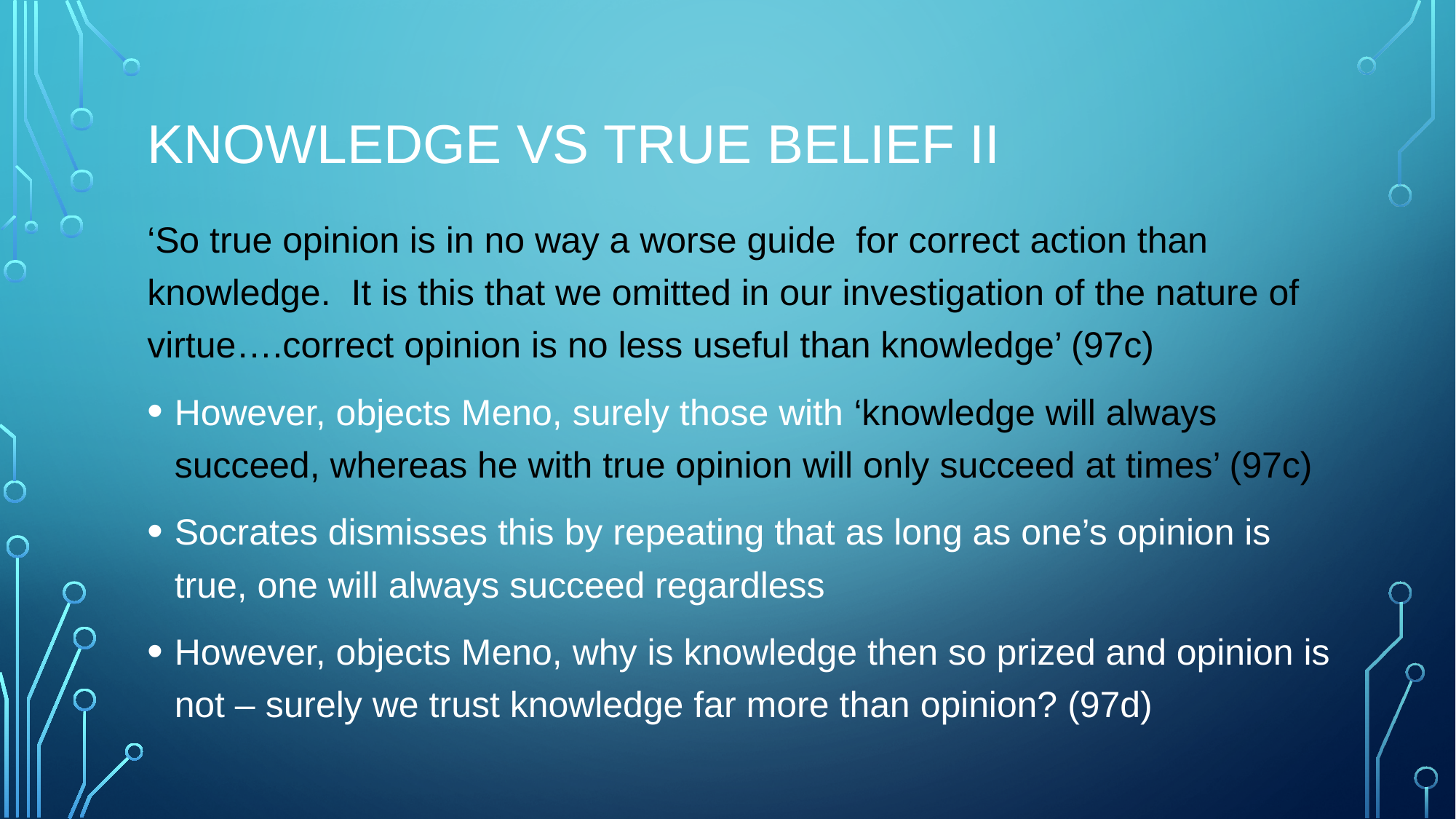

# Knowledge vs true belief II
‘So true opinion is in no way a worse guide  for correct action than knowledge.  It is this that we omitted in our investigation of the nature of virtue….correct opinion is no less useful than knowledge’ (97c)
However, objects Meno, surely those with ‘knowledge will always succeed, whereas he with true opinion will only succeed at times’ (97c)
Socrates dismisses this by repeating that as long as one’s opinion is true, one will always succeed regardless
However, objects Meno, why is knowledge then so prized and opinion is not – surely we trust knowledge far more than opinion? (97d)